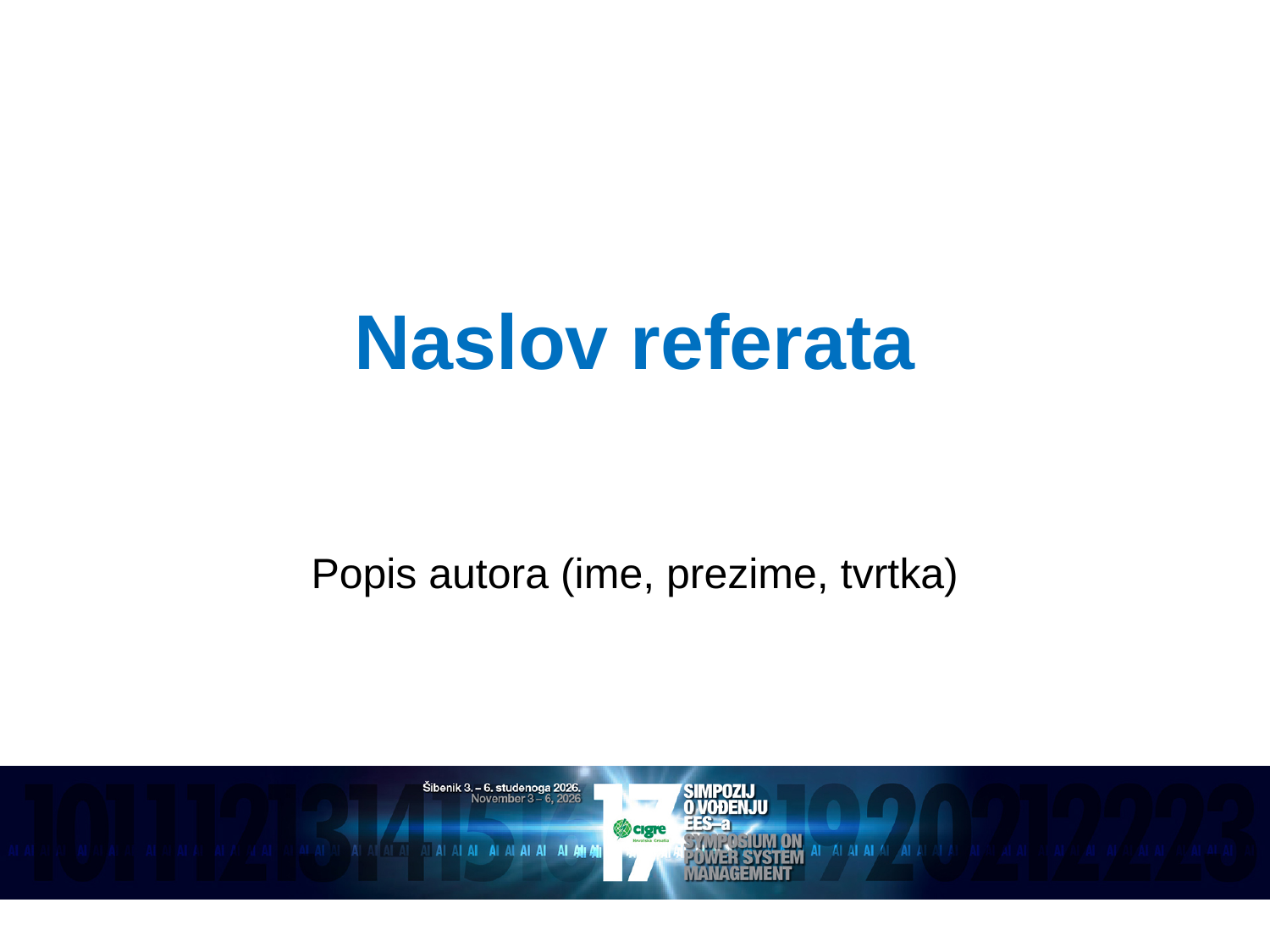

# Naslov referata
Popis autora (ime, prezime, tvrtka)